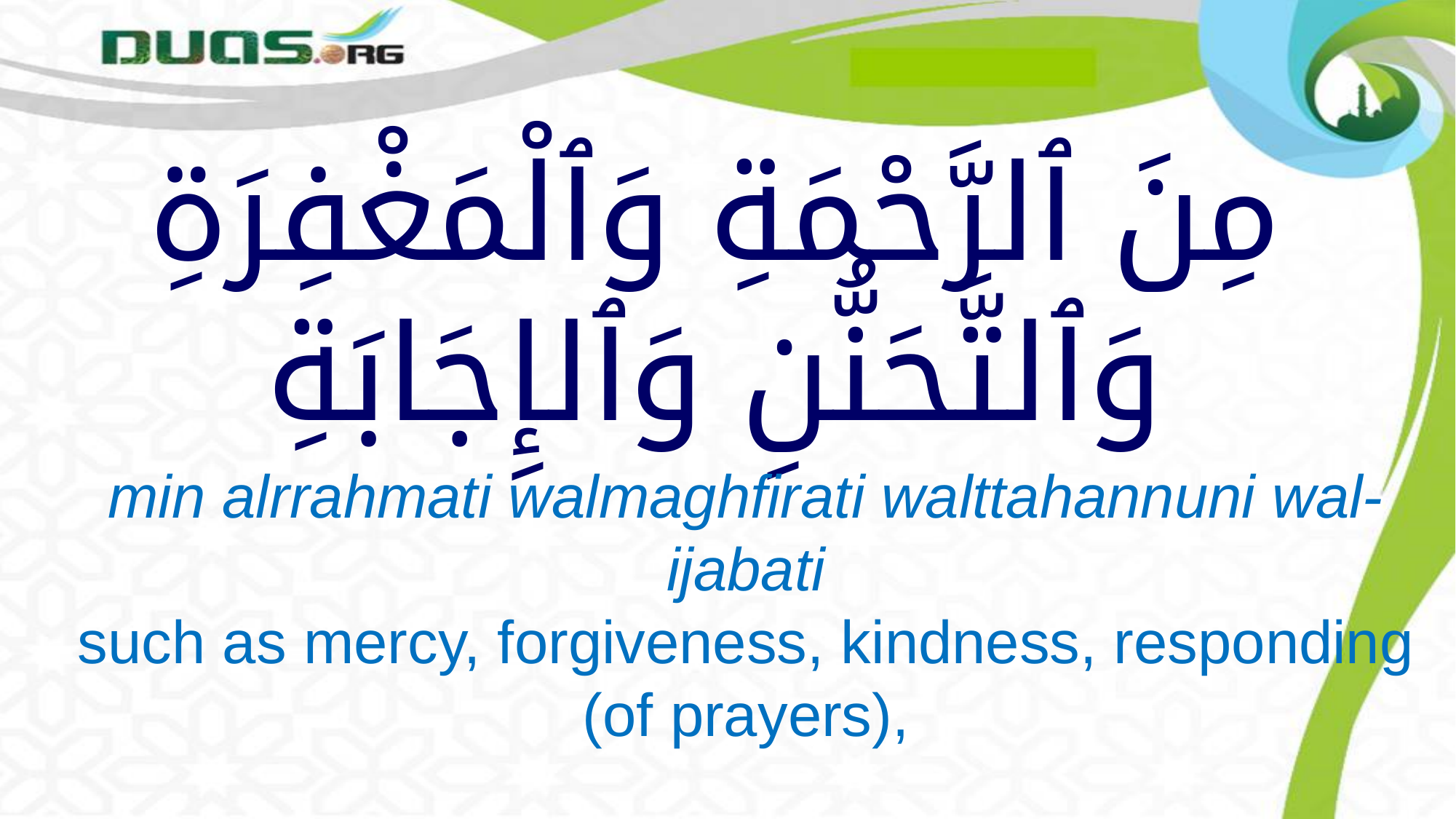

# مِنَ ٱلرَّحْمَةِ وَٱلْمَغْفِرَةِ وَٱلتَّحَنُّنِ وَٱلإِجَابَةِ
min alrrahmati walmaghfirati walttahannuni wal-ijabati
such as mercy, forgiveness, kindness, responding (of prayers),